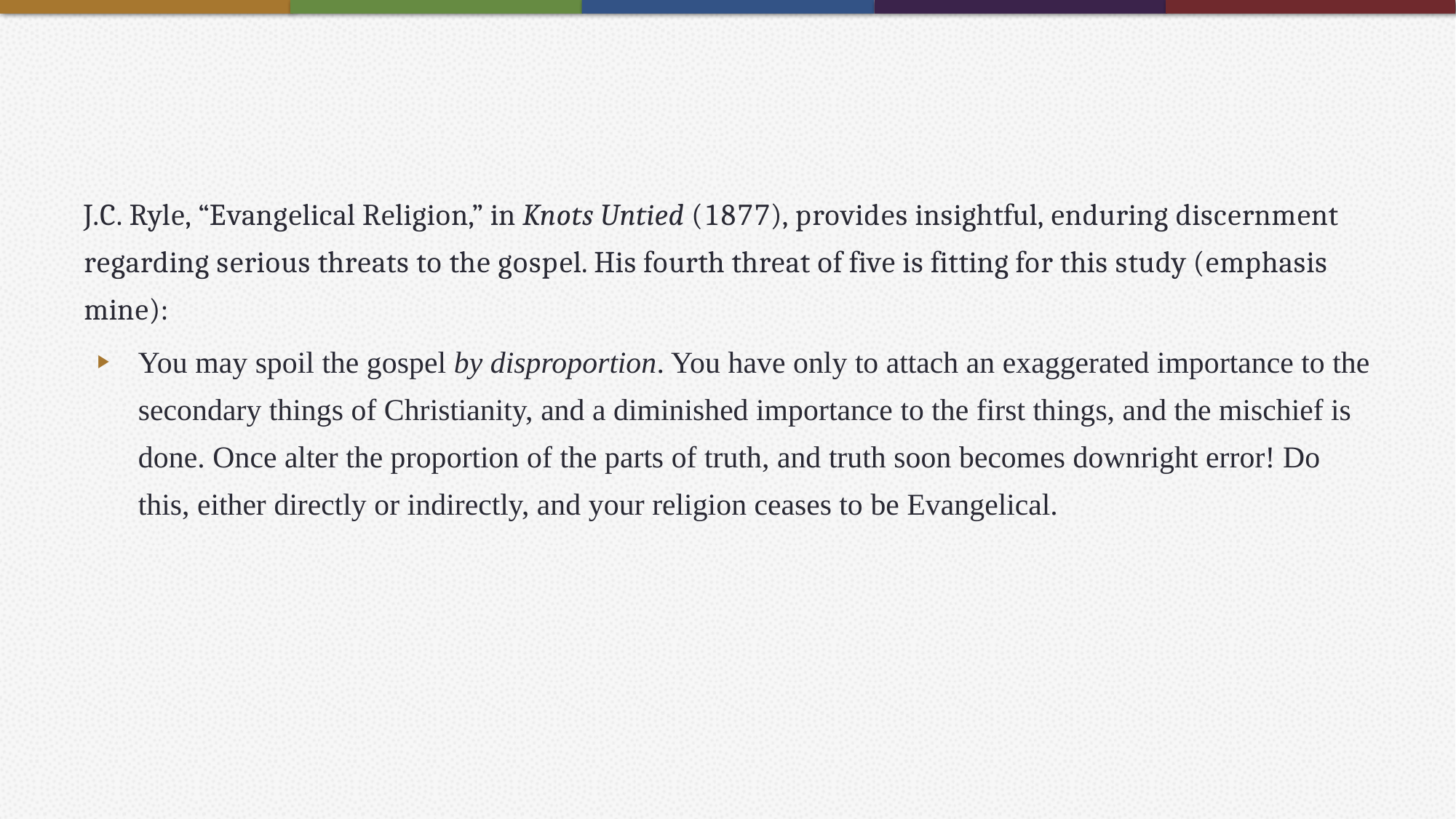

#
J.C. Ryle, “Evangelical Religion,” in Knots Untied (1877), provides insightful, enduring discernment regarding serious threats to the gospel. His fourth threat of five is fitting for this study (emphasis mine):
You may spoil the gospel by disproportion. You have only to attach an exaggerated importance to the secondary things of Christianity, and a diminished importance to the first things, and the mischief is done. Once alter the proportion of the parts of truth, and truth soon becomes downright error! Do this, either directly or indirectly, and your religion ceases to be Evangelical.